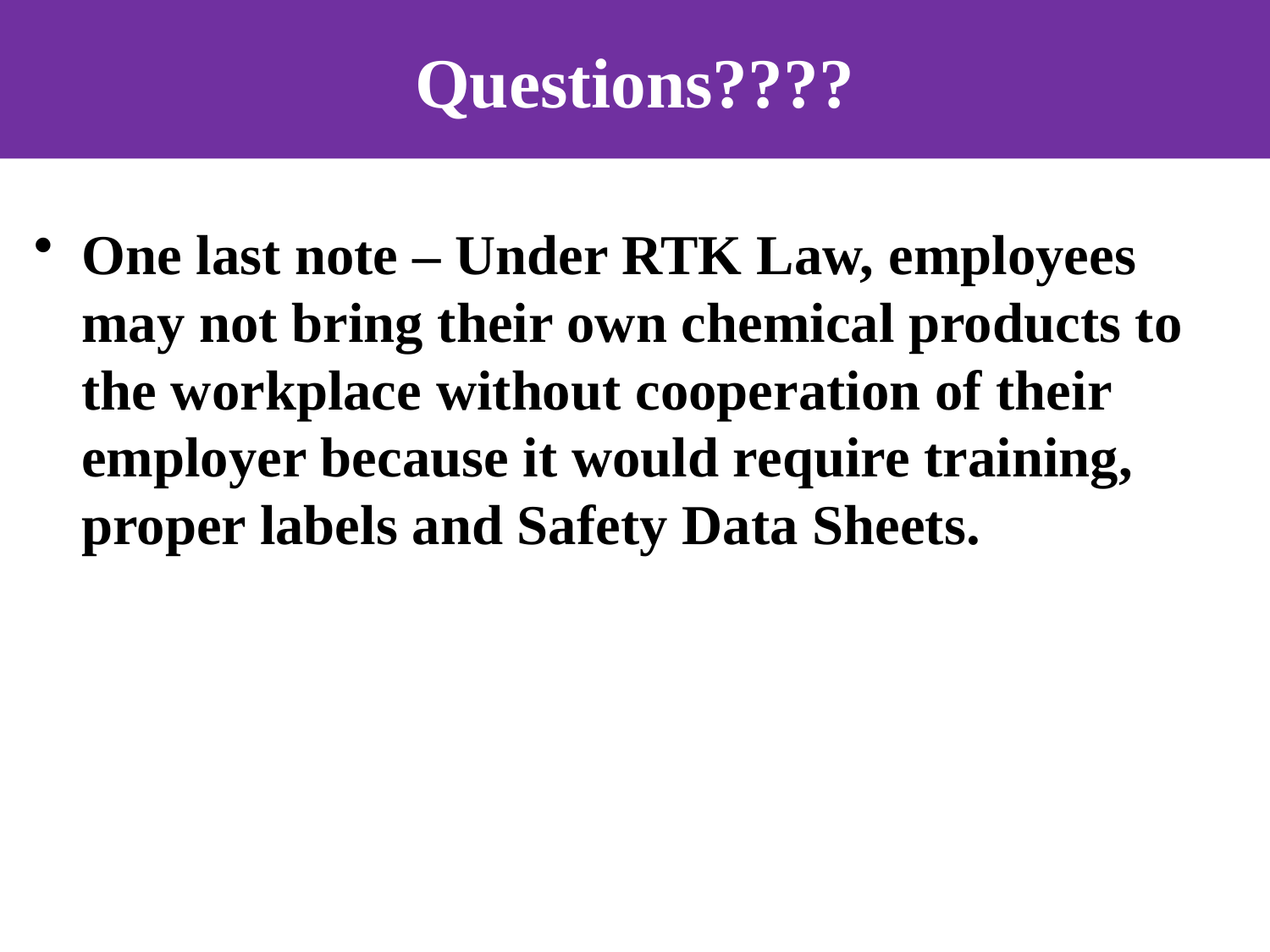

# Questions????
One last note – Under RTK Law, employees may not bring their own chemical products to the workplace without cooperation of their employer because it would require training, proper labels and Safety Data Sheets.